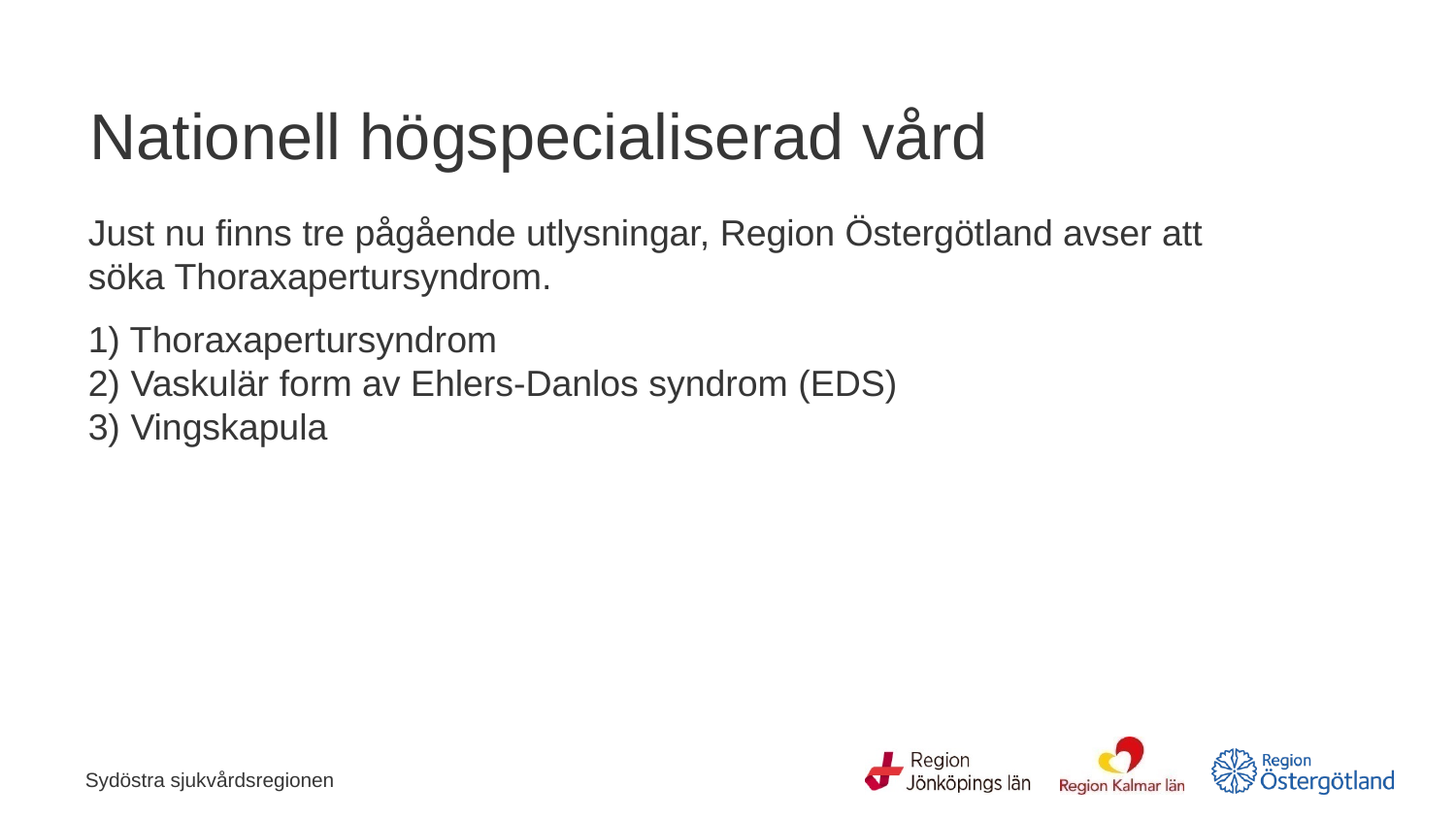

# Nationell högspecialiserad vård
Just nu finns tre pågående utlysningar, Region Östergötland avser att söka Thoraxapertursyndrom.
1) Thoraxapertursyndrom
2) Vaskulär form av Ehlers-Danlos syndrom (EDS)
3) Vingskapula